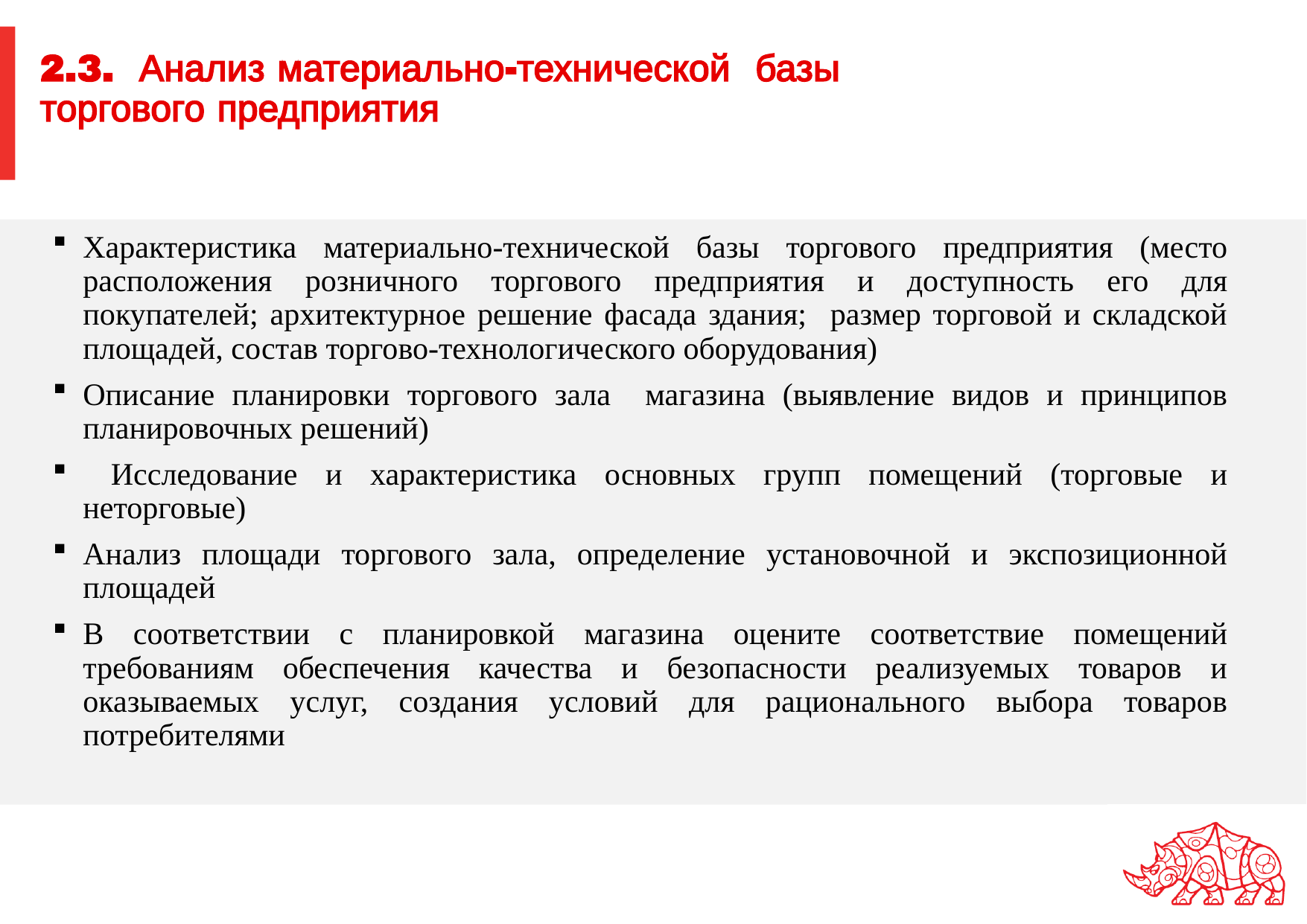

# 2.3.  Анализ материально-технической  базы торгового предприятия
Характеристика материально-технической базы торгового предприятия (место расположения розничного торгового предприятия и доступность его для покупателей; архитектурное решение фасада здания;  размер торговой и складской площадей, состав торгово-технологического оборудования)
Описание планировки торгового зала  магазина (выявление видов и принципов планировочных решений)
 Исследование и характеристика основных групп помещений (торговые и неторговые)
Анализ площади торгового зала, определение установочной и экспозиционной площадей
В соответствии с планировкой магазина оцените соответствие помещений требованиям обеспечения качества и безопасности реализуемых товаров и оказываемых услуг, создания условий для рационального выбора товаров потребителями